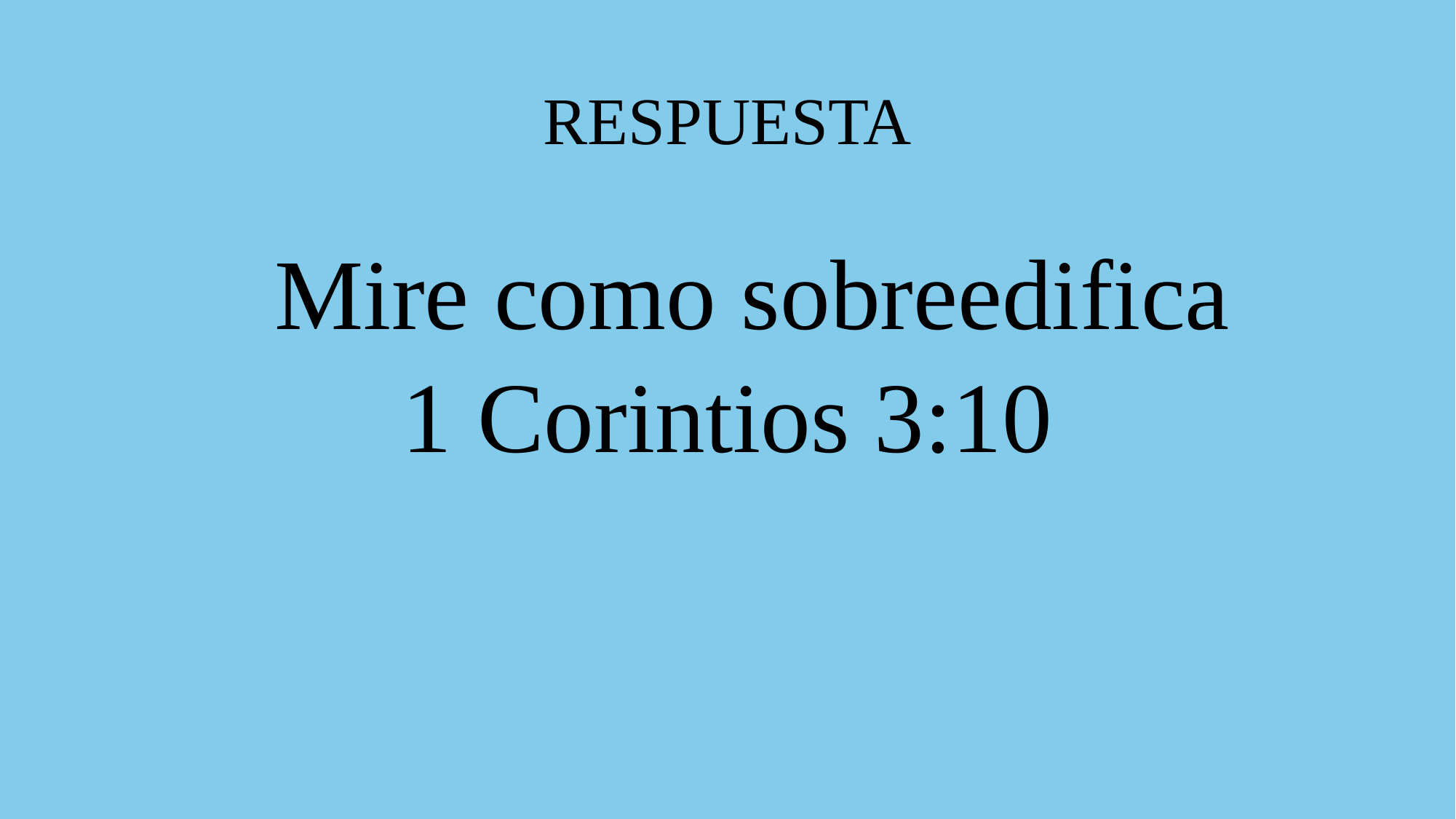

# RESPUESTA
  Mire como sobreedifica
1 Corintios 3:10